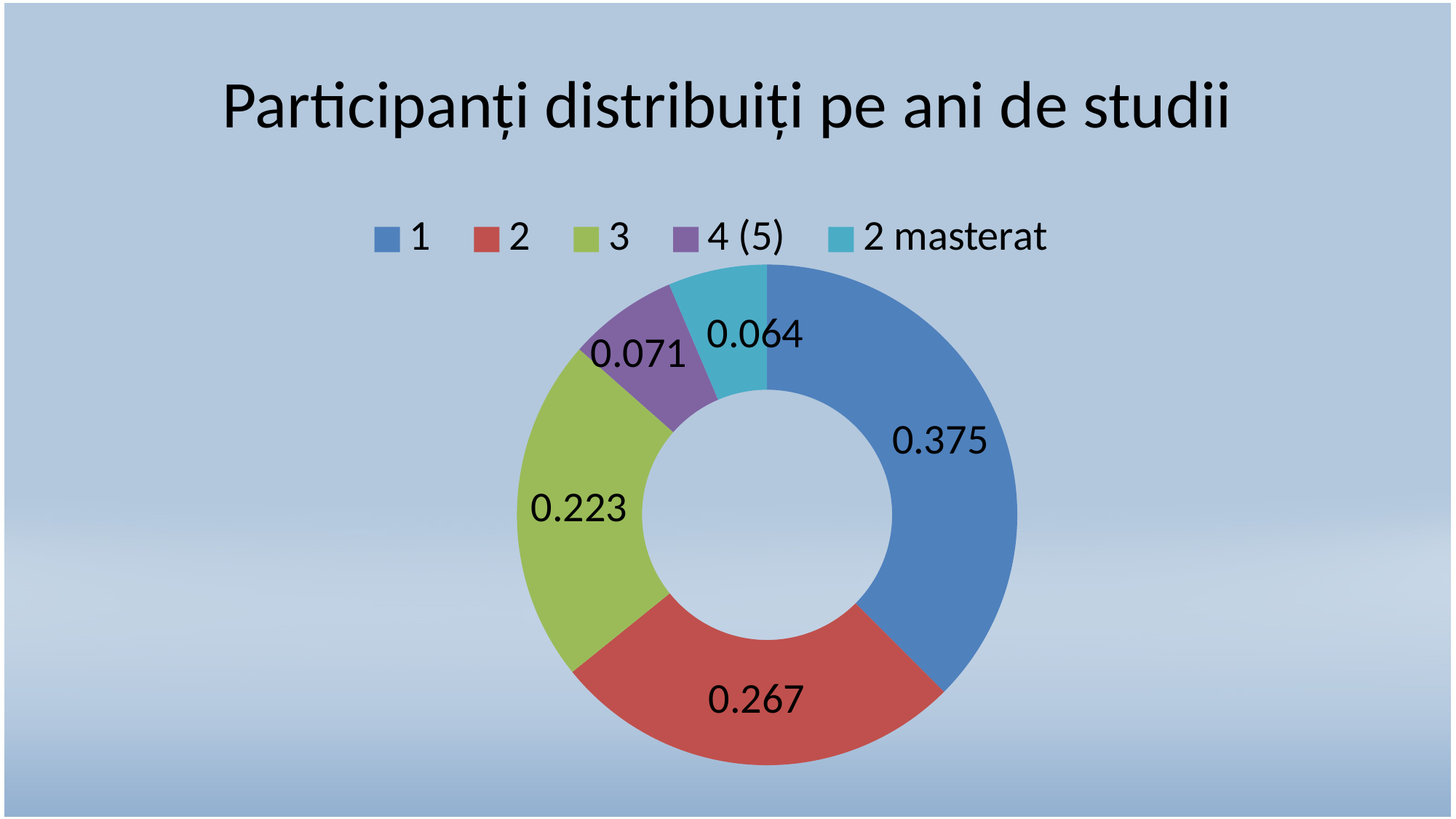

# Participanți distribuiți pe ani de studii

### Chart

| Category | Ani de studii |
|---|---|
| 1 | 0.375 |
| 2 | 0.267 |
| 3 | 0.223 |
| 4 (5) | 0.071 |
| 2 masterat | 0.064 |